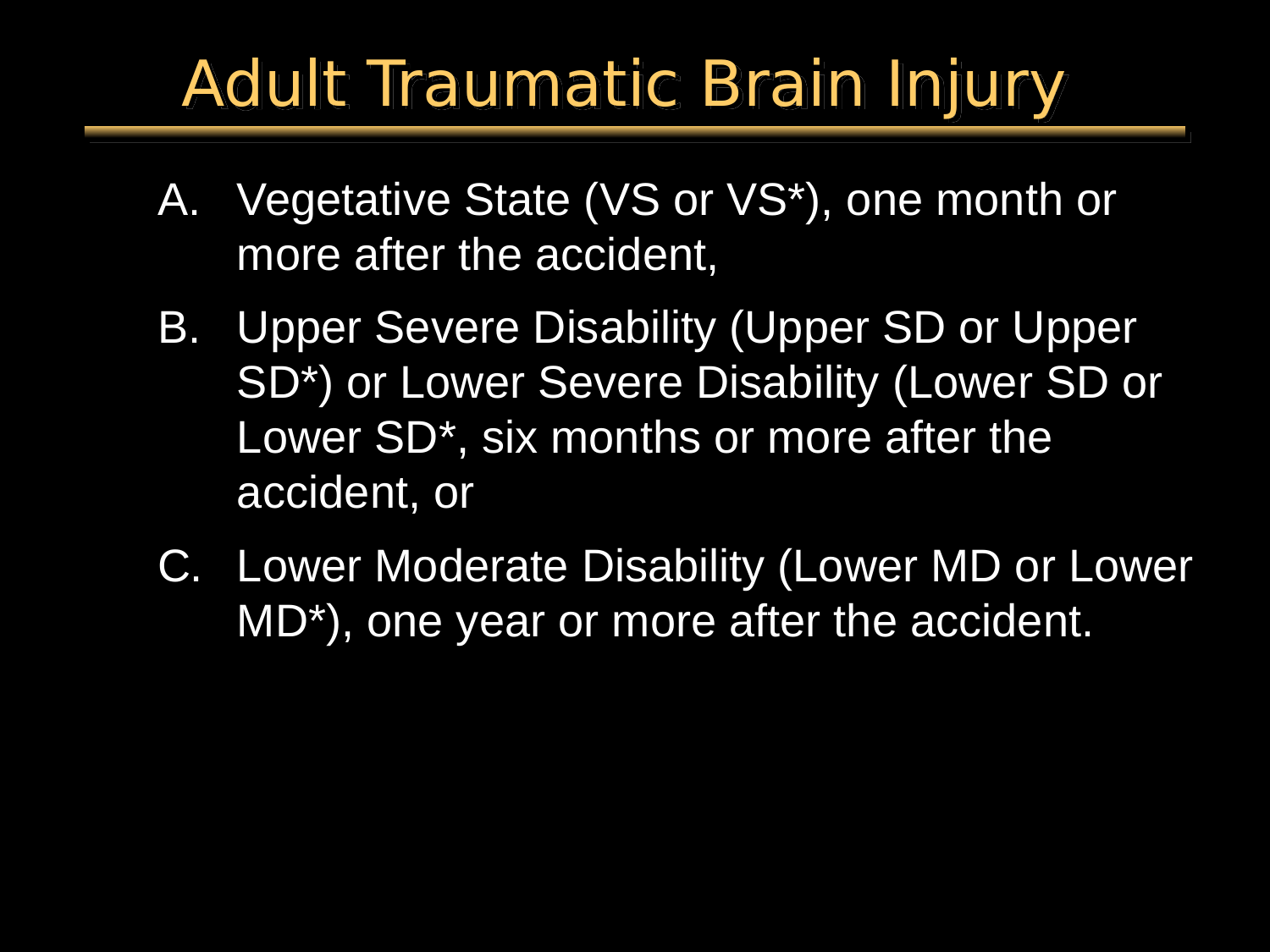

# Adult Traumatic Brain Injury

Vegetative State (VS or VS*), one month or more after the accident,
Upper Severe Disability (Upper SD or Upper SD*) or Lower Severe Disability (Lower SD or Lower SD*, six months or more after the accident, or
Lower Moderate Disability (Lower MD or Lower MD*), one year or more after the accident.